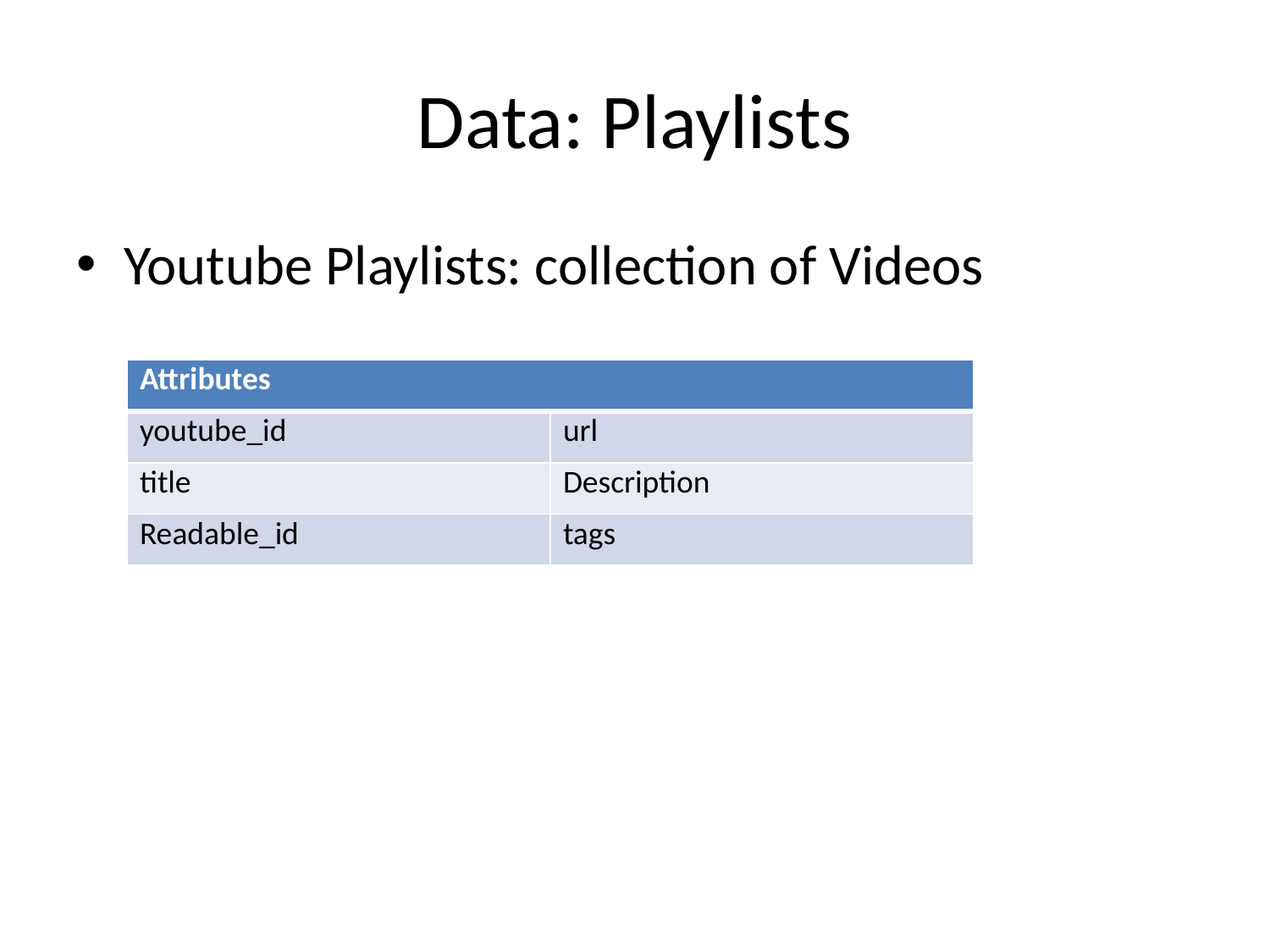

# Data: Playlists
Youtube Playlists: collection of Videos

| Attributes |  |
| --- | --- |
| youtube\_id | url |
| title | Description |
| Readable\_id | tags |